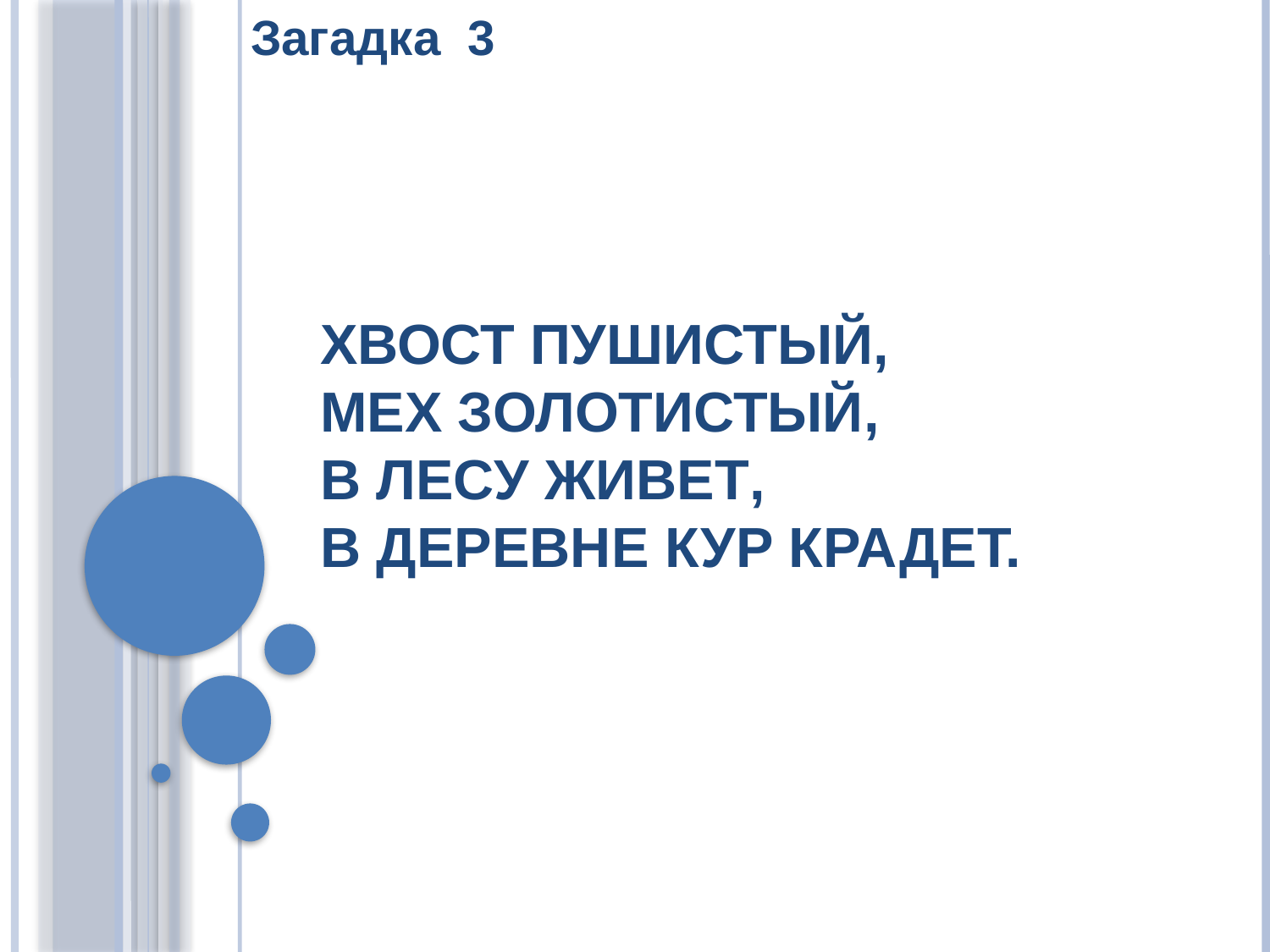

Загадка  3
# Хвост пушистый, Мех золотистый, В лесу живет, В деревне кур крадет.